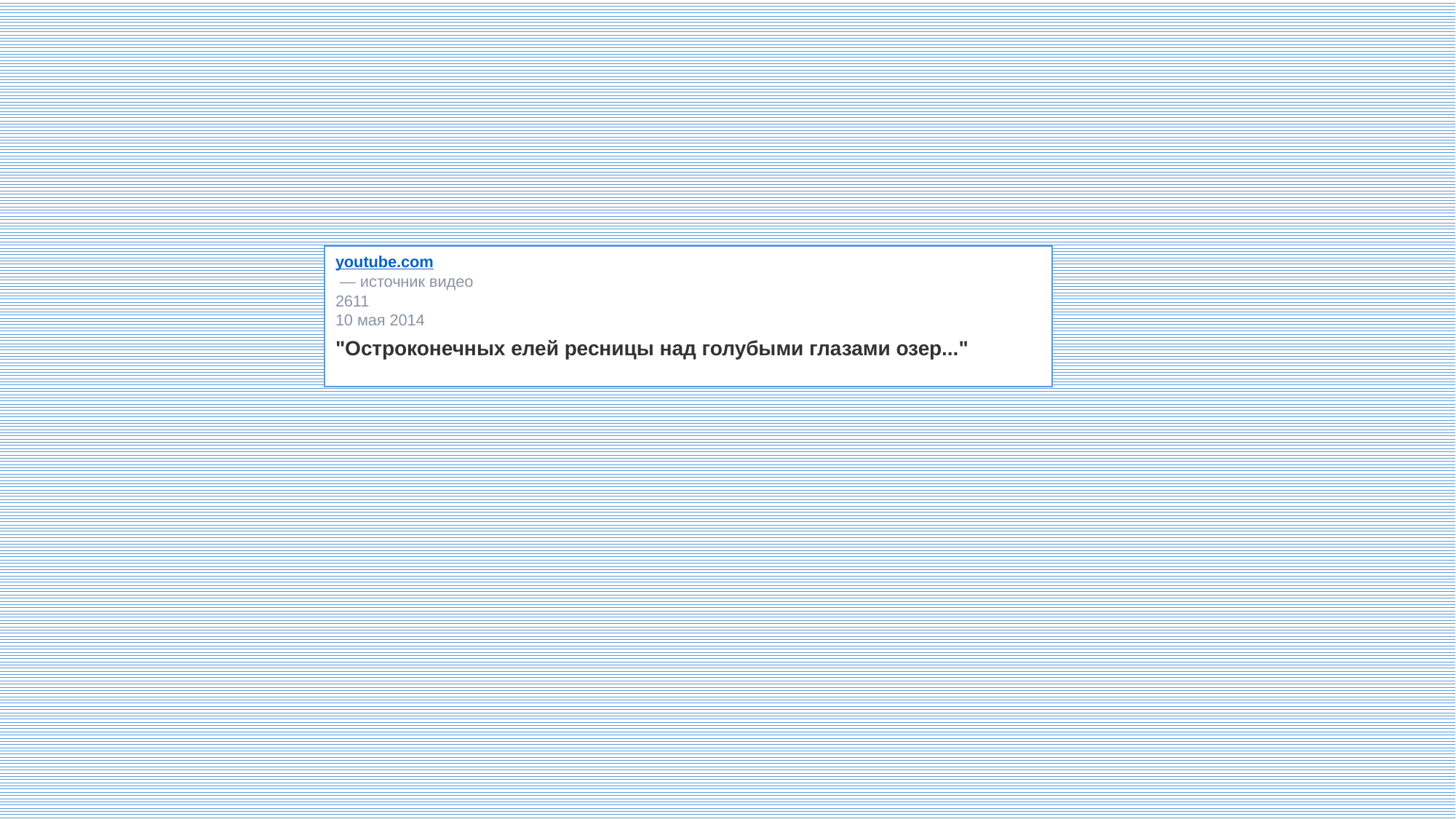

youtube.com
 — источник видео
2611
10 мая 2014
"Остроконечных елей ресницы над голубыми глазами озер..."

youtube.com
 — источник видео
2611
10 мая 2014
"Остроконечных елей ресницы над голубыми глазами озер..."